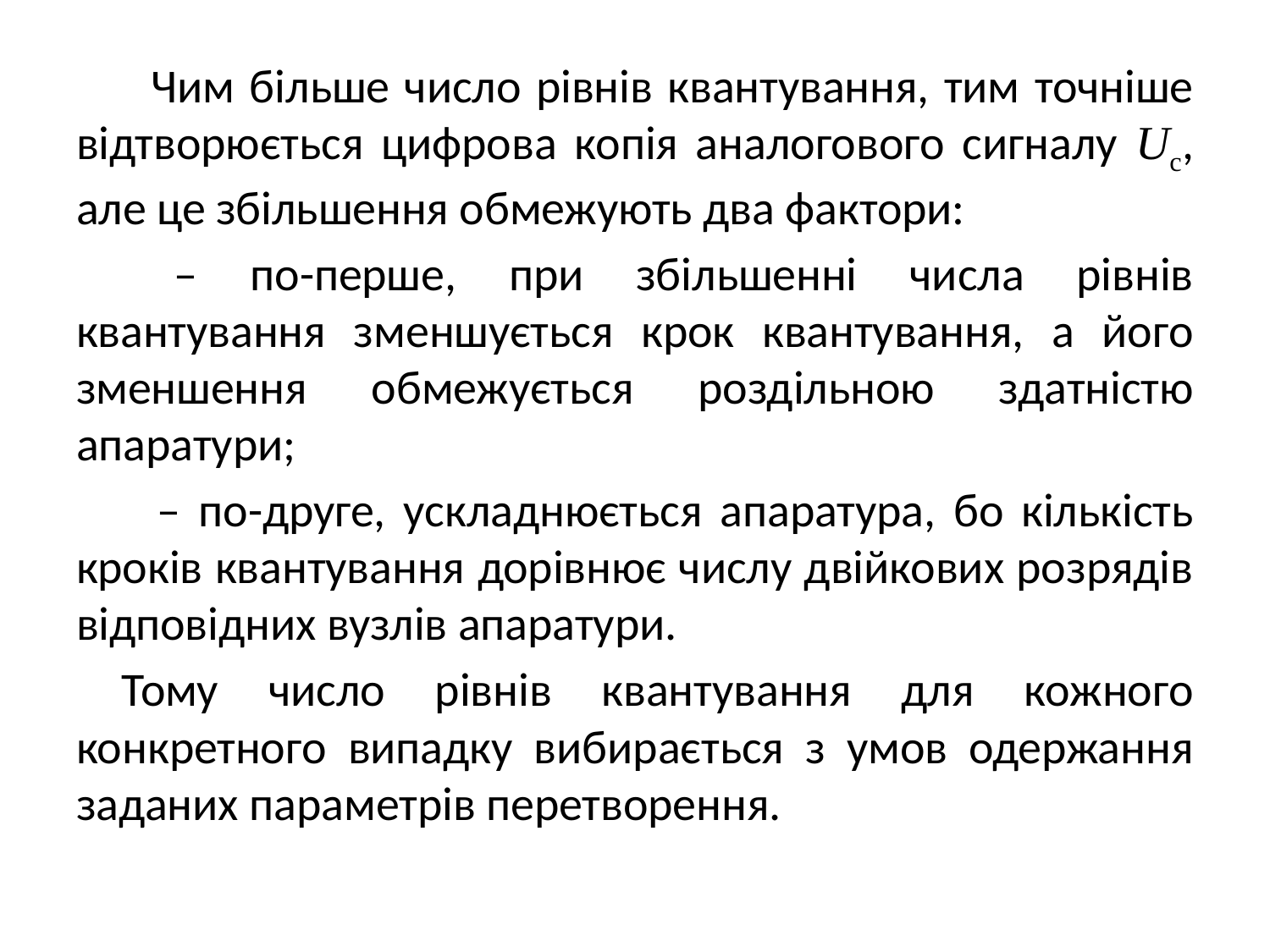

Чим більше число рівнів квантування, тим точніше відтворюється цифрова копія аналогового сигналу Uс, але це збільшення обмежують два фактори:
 – по-перше, при збільшенні числа рівнів квантування зменшується крок квантування, а його зменшення обмежується роздільною здатністю апаратури;
  – по-друге, ускладнюється апаратура, бо кількість кроків квантування дорівнює числу двійкових розрядів відповідних вузлів апаратури.
Тому число рівнів квантування для кожного конкретного випадку вибирається з умов одержання заданих параметрів перетворення.